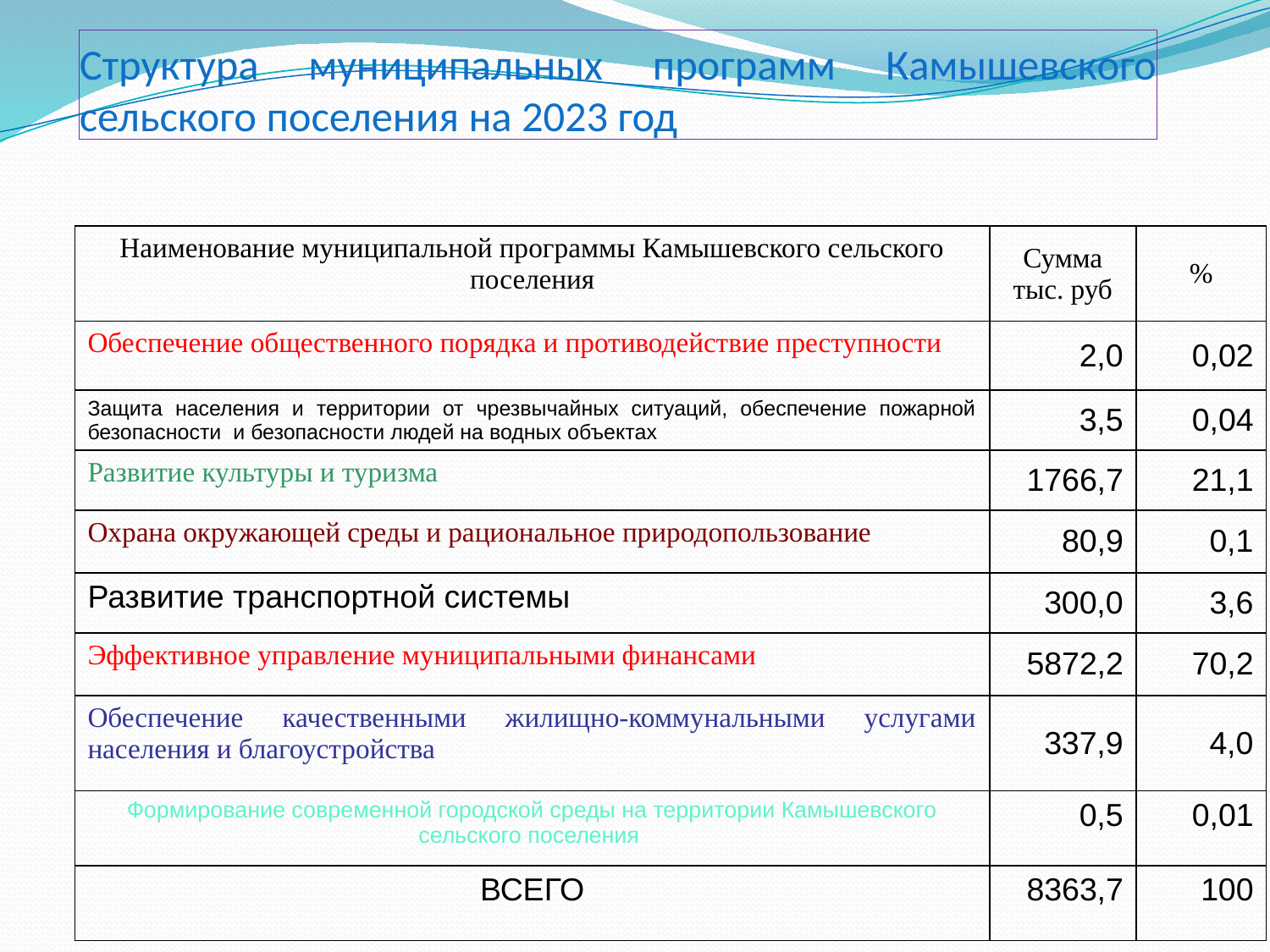

# Структура муниципальных программ Камышевского сельского поселения на 2023 год
| Наименование муниципальной программы Камышевского сельского поселения | Сумма тыс. руб | % |
| --- | --- | --- |
| Обеспечение общественного порядка и противодействие преступности | 2,0 | 0,02 |
| Защита населения и территории от чрезвычайных ситуаций, обеспечение пожарной безопасности и безопасности людей на водных объектах | 3,5 | 0,04 |
| Развитие культуры и туризма | 1766,7 | 21,1 |
| Охрана окружающей среды и рациональное природопользование | 80,9 | 0,1 |
| Развитие транспортной системы | 300,0 | 3,6 |
| Эффективное управление муниципальными финансами | 5872,2 | 70,2 |
| Обеспечение качественными жилищно-коммунальными услугами населения и благоустройства | 337,9 | 4,0 |
| Формирование современной городской среды на территории Камышевского сельского поселения | 0,5 | 0,01 |
| ВСЕГО | 8363,7 | 100 |